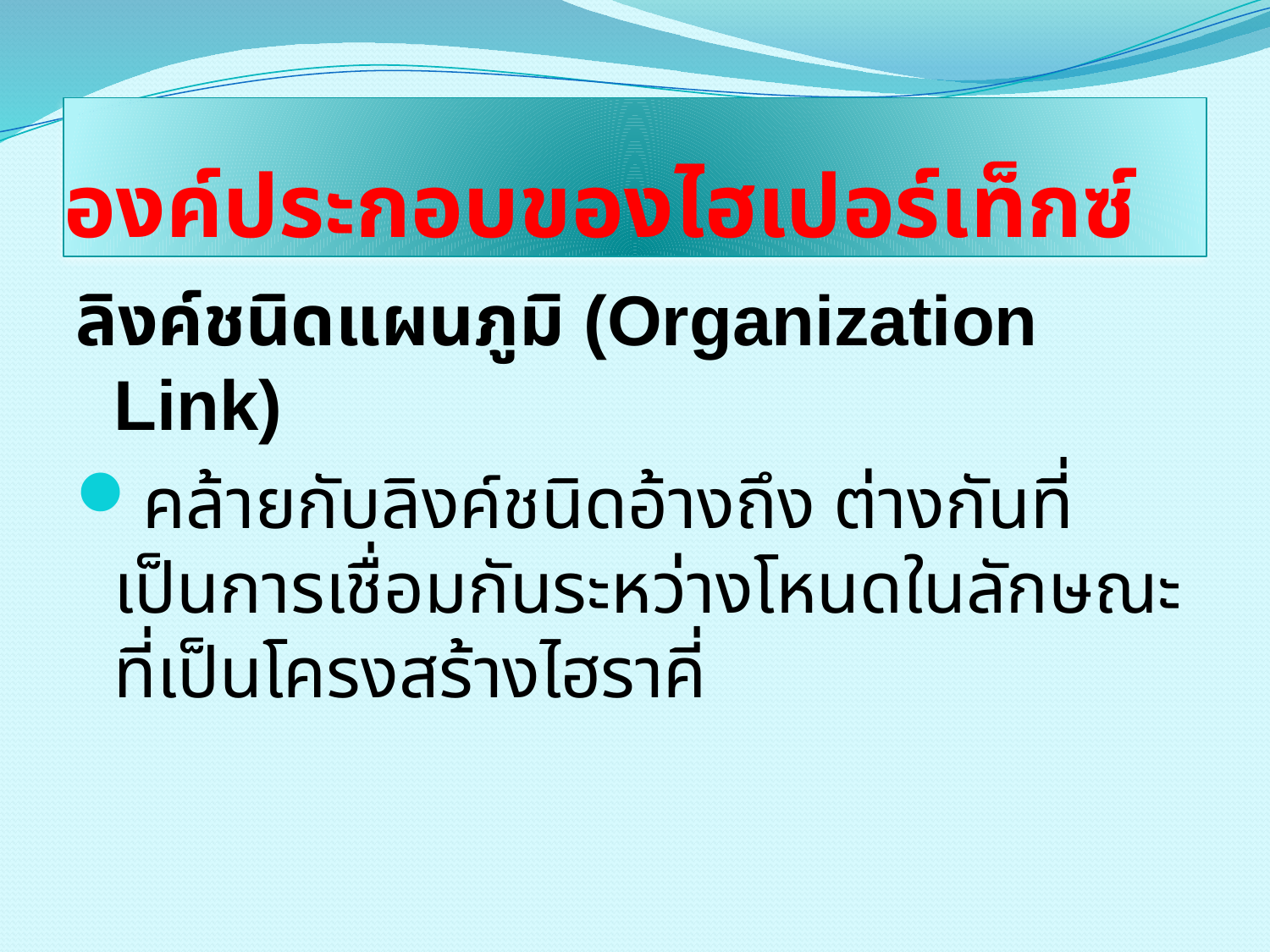

# องค์ประกอบของไฮเปอร์เท็กซ์
ลิงค์ชนิดแผนภูมิ (Organization Link)
คล้ายกับลิงค์ชนิดอ้างถึง ต่างกันที่เป็นการเชื่อมกันระหว่างโหนดในลักษณะที่เป็นโครงสร้างไฮราคี่